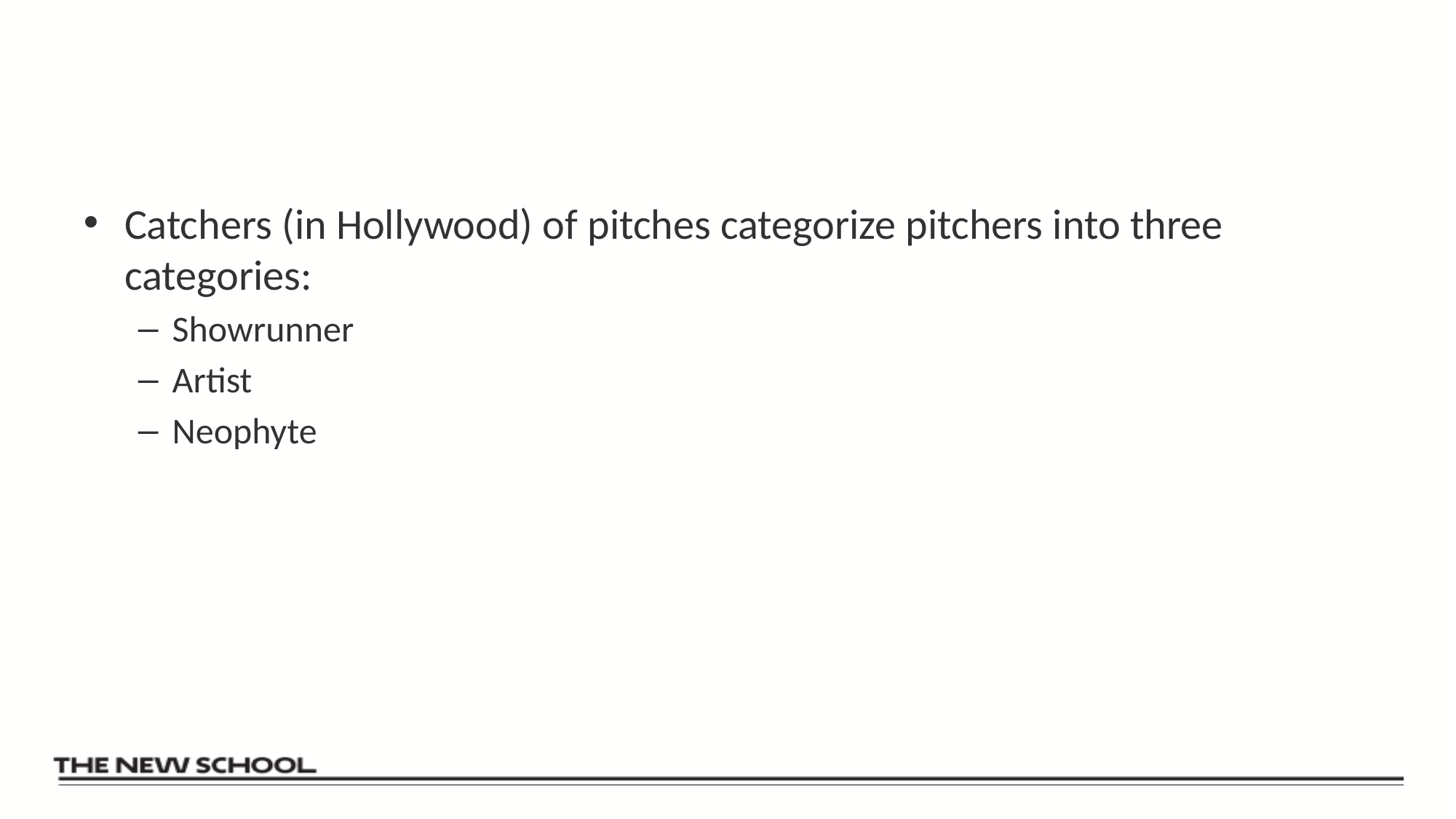

#
Catchers (in Hollywood) of pitches categorize pitchers into three categories:
Showrunner
Artist
Neophyte